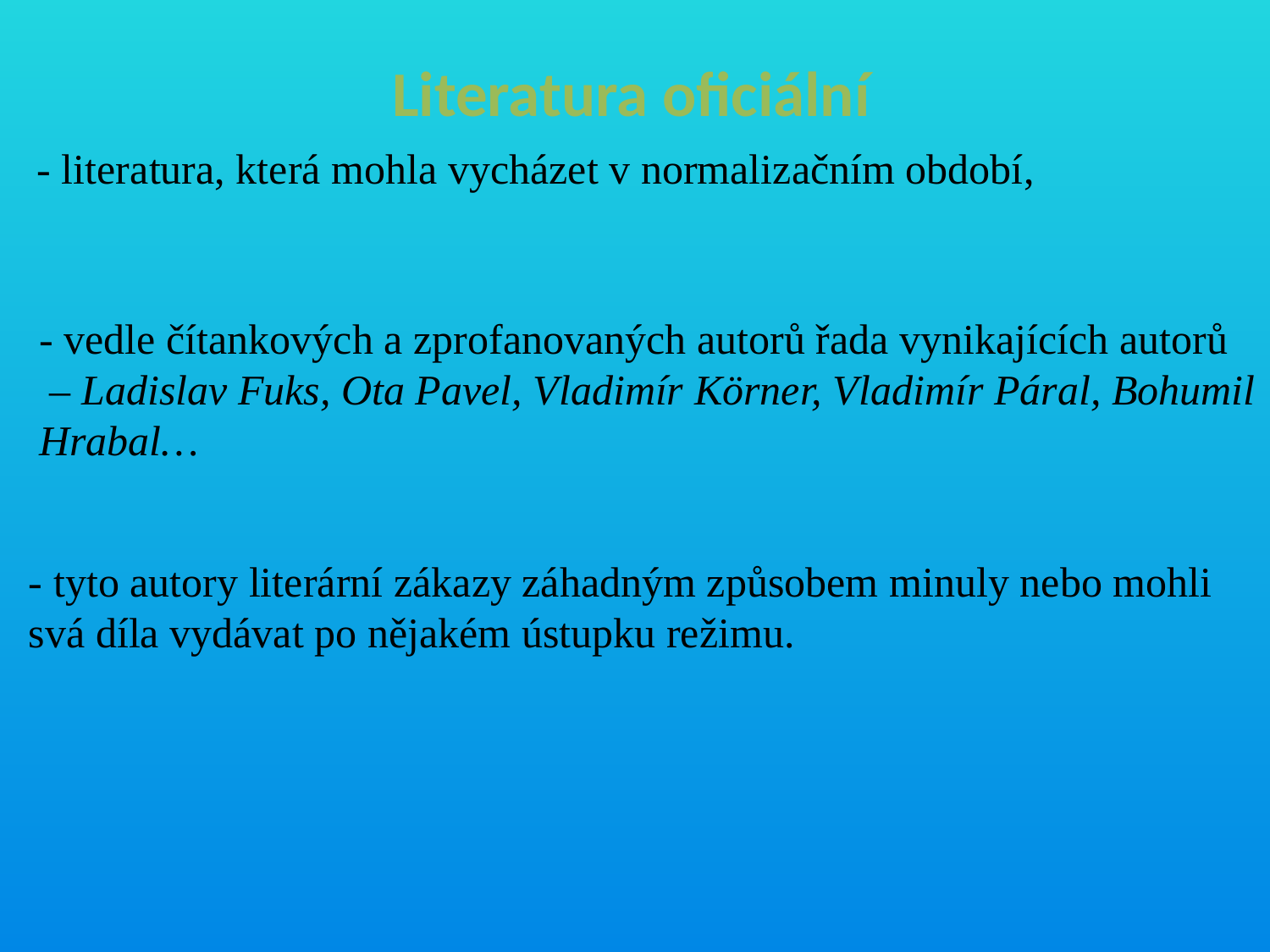

Literatura oficiální
- literatura, která mohla vycházet v normalizačním období,
- vedle čítankových a zprofanovaných autorů řada vynikajících autorů
 – Ladislav Fuks, Ota Pavel, Vladimír Körner, Vladimír Páral, Bohumil
Hrabal…
- tyto autory literární zákazy záhadným způsobem minuly nebo mohli
svá díla vydávat po nějakém ústupku režimu.